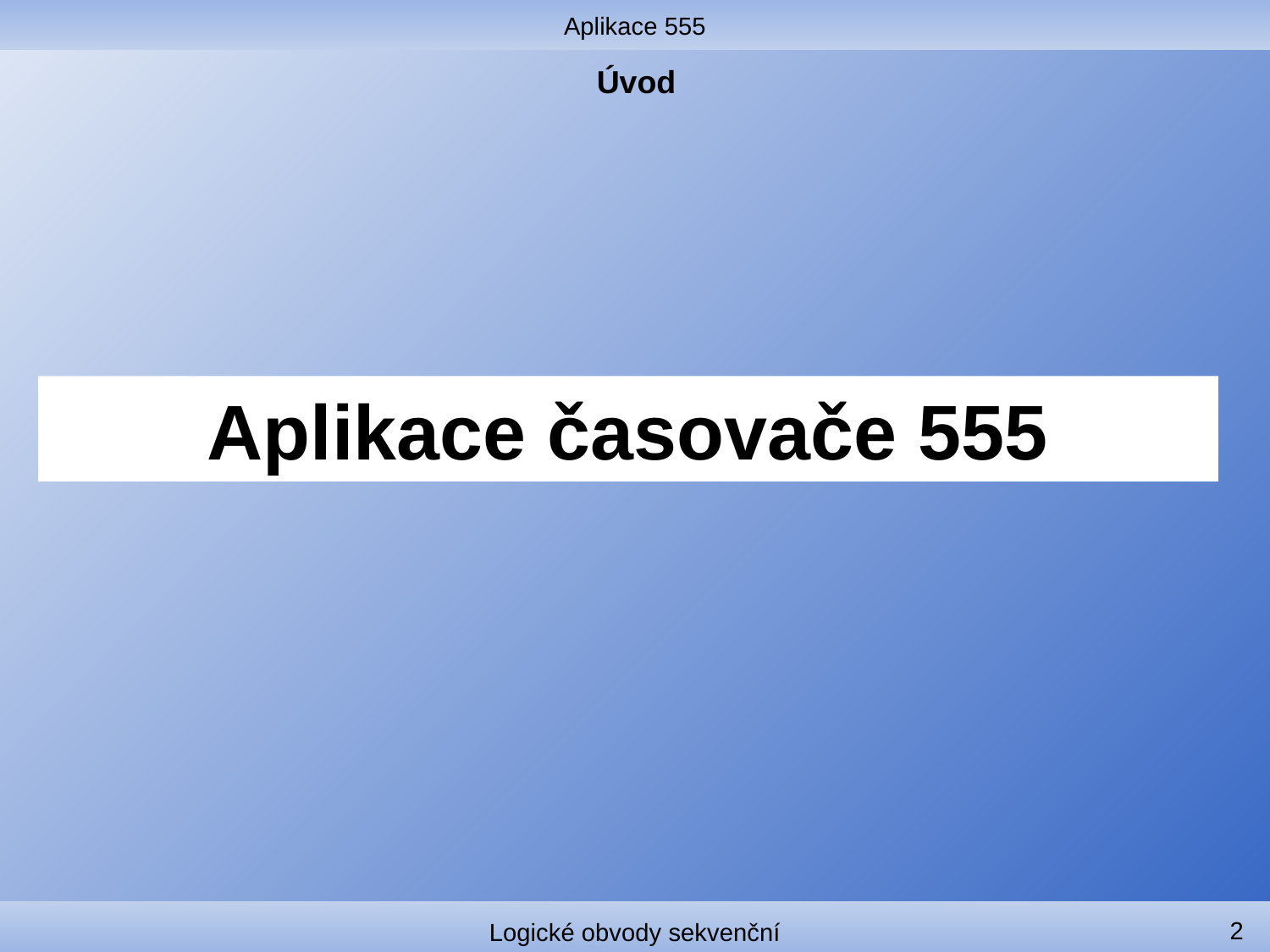

Aplikace 555
# Úvod
Aplikace časovače 555
2
Logické obvody sekvenční